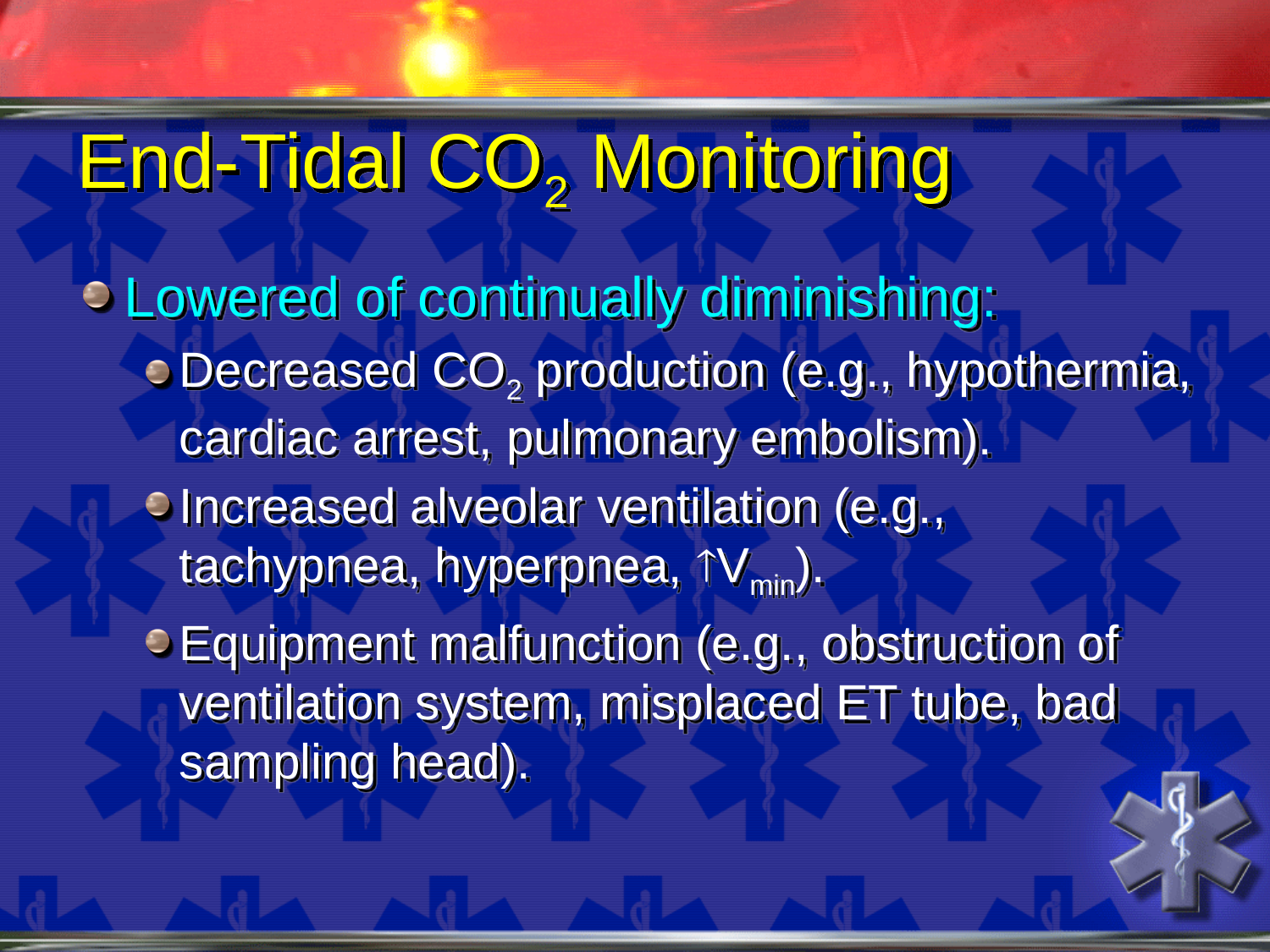

# End-Tidal CO2 Monitoring
Lowered of continually diminishing:
Decreased CO2 production (e.g., hypothermia, cardiac arrest, pulmonary embolism).
Increased alveolar ventilation (e.g., tachypnea, hyperpnea, ↑Vmin).
Equipment malfunction (e.g., obstruction of ventilation system, misplaced ET tube, bad sampling head).